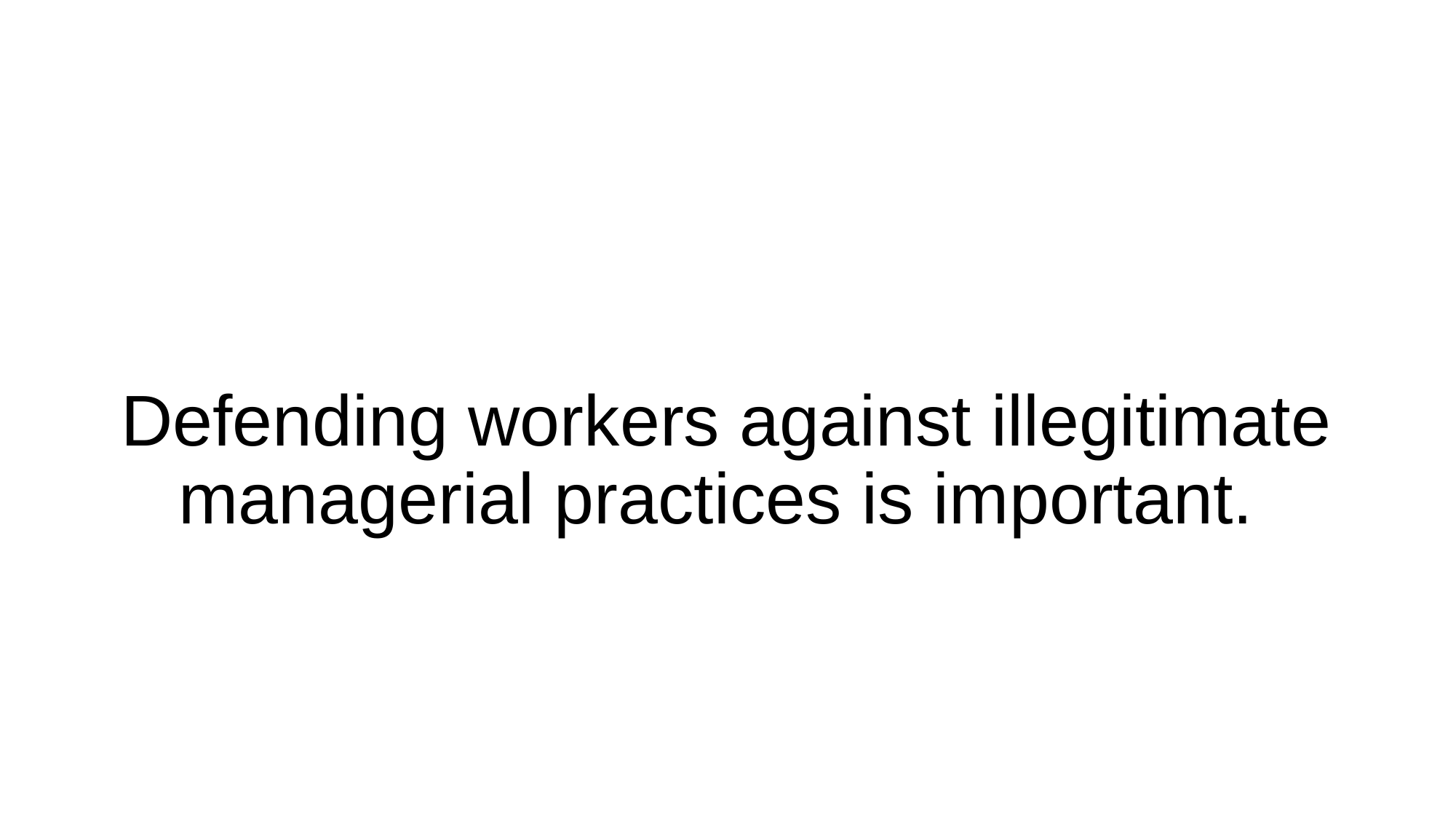

# Defending workers against illegitimate managerial practices is important.